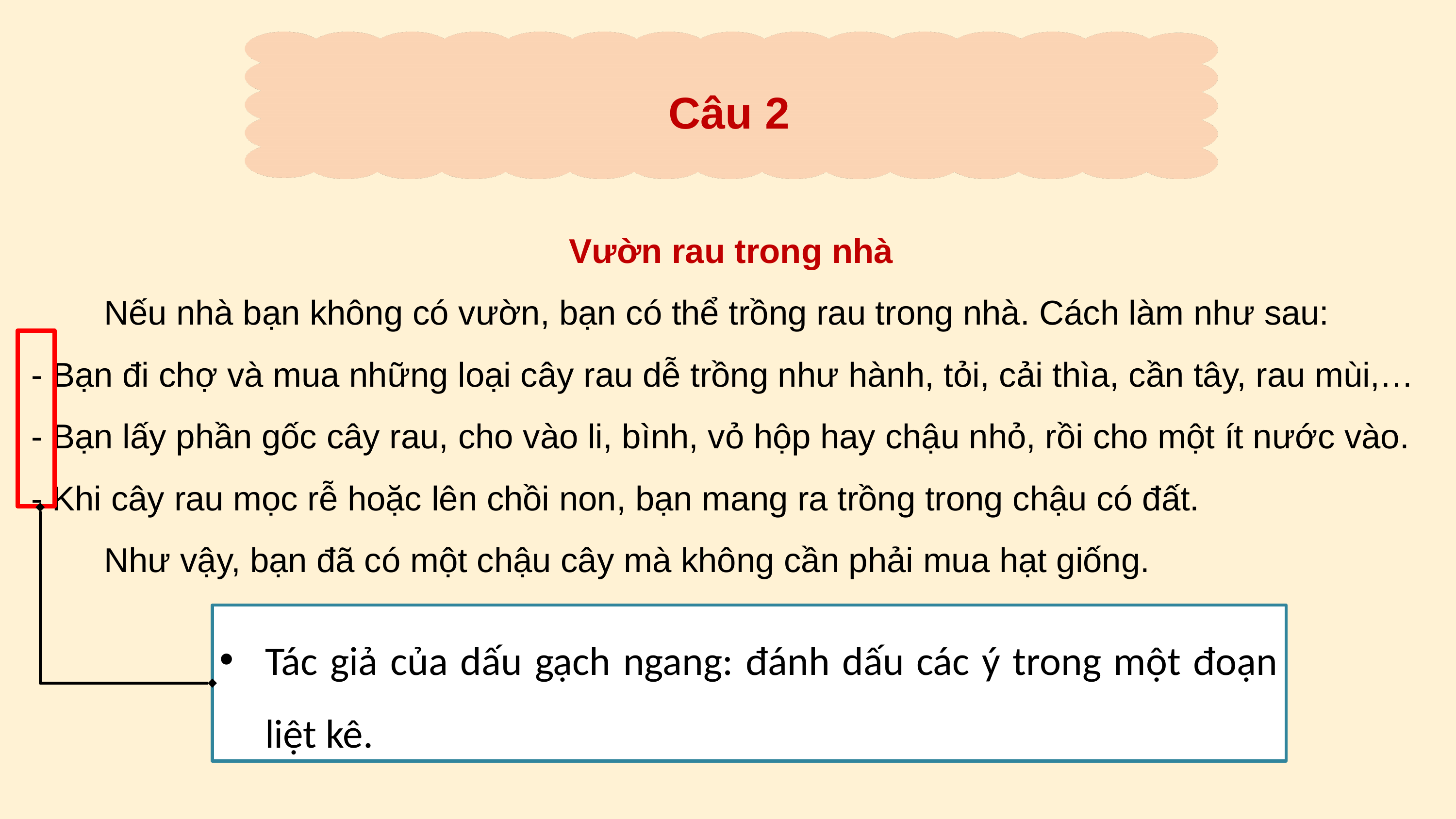

Câu 2
Vườn rau trong nhà
	Nếu nhà bạn không có vườn, bạn có thể trồng rau trong nhà. Cách làm như sau:
- Bạn đi chợ và mua những loại cây rau dễ trồng như hành, tỏi, cải thìa, cần tây, rau mùi,…
- Bạn lấy phần gốc cây rau, cho vào li, bình, vỏ hộp hay chậu nhỏ, rồi cho một ít nước vào.
- Khi cây rau mọc rễ hoặc lên chồi non, bạn mang ra trồng trong chậu có đất.
	Như vậy, bạn đã có một chậu cây mà không cần phải mua hạt giống.

Tác giả của dấu gạch ngang: đánh dấu các ý trong một đoạn liệt kê.